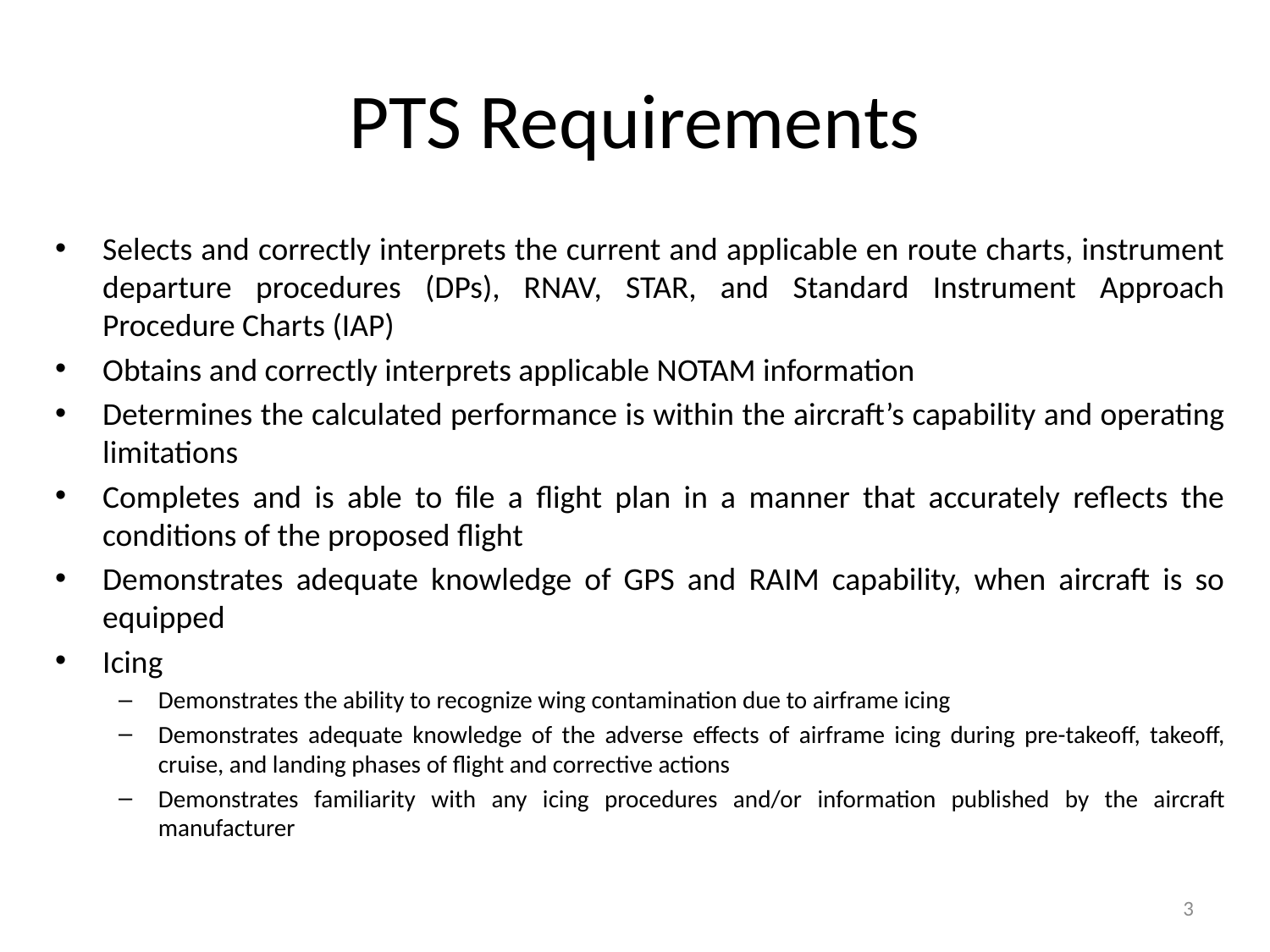

# PTS Requirements
Selects and correctly interprets the current and applicable en route charts, instrument departure procedures (DPs), RNAV, STAR, and Standard Instrument Approach Procedure Charts (IAP)
Obtains and correctly interprets applicable NOTAM information
Determines the calculated performance is within the aircraft’s capability and operating limitations
Completes and is able to file a flight plan in a manner that accurately reflects the conditions of the proposed flight
Demonstrates adequate knowledge of GPS and RAIM capability, when aircraft is so equipped
Icing
Demonstrates the ability to recognize wing contamination due to airframe icing
Demonstrates adequate knowledge of the adverse effects of airframe icing during pre-takeoff, takeoff, cruise, and landing phases of flight and corrective actions
Demonstrates familiarity with any icing procedures and/or information published by the aircraft manufacturer
3